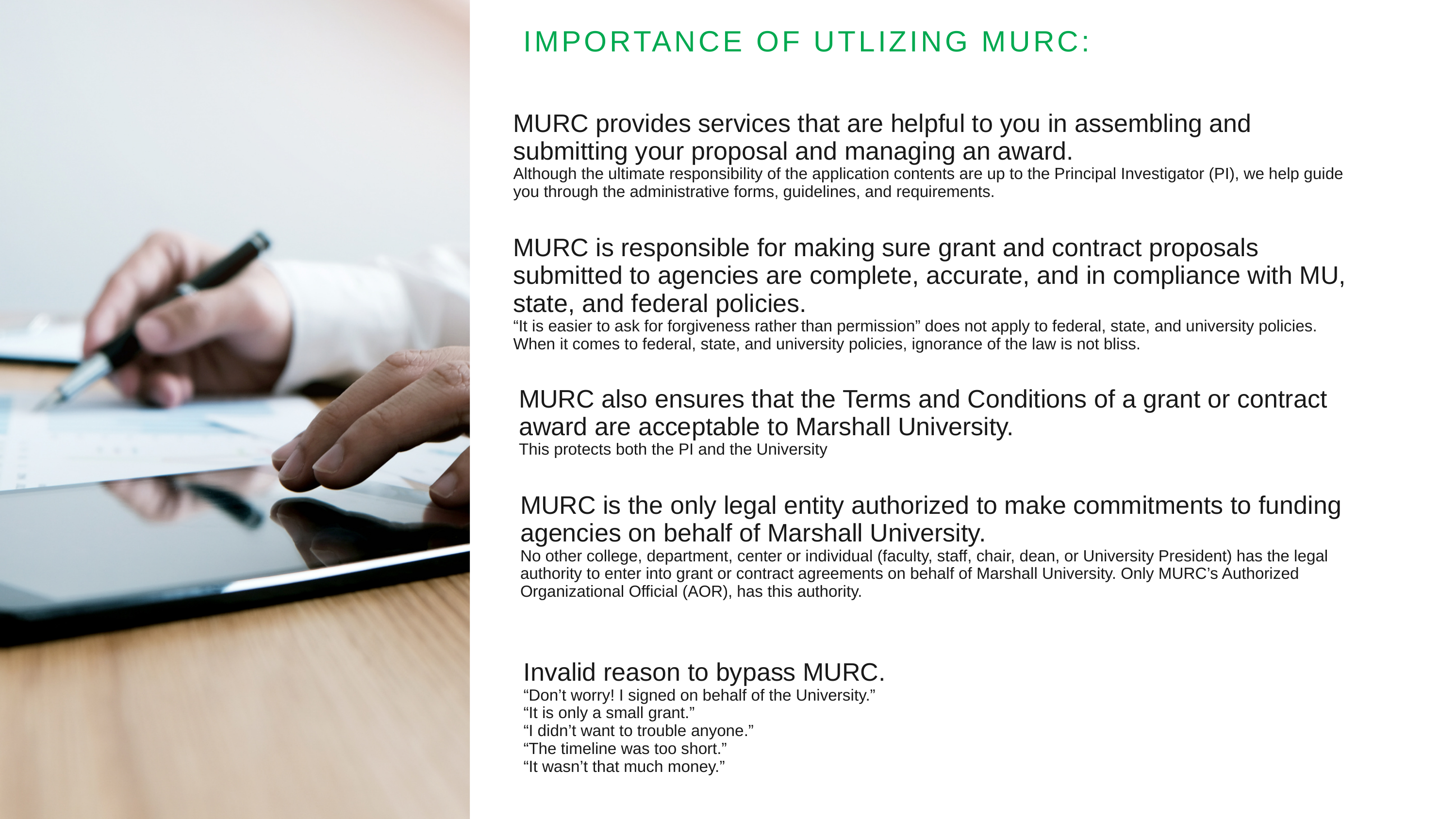

IMPORTANCE OF UTLIZING MURC:
MURC provides services that are helpful to you in assembling and submitting your proposal and managing an award.
Although the ultimate responsibility of the application contents are up to the Principal Investigator (PI), we help guide you through the administrative forms, guidelines, and requirements.
MURC is responsible for making sure grant and contract proposals submitted to agencies are complete, accurate, and in compliance with MU, state, and federal policies.
“It is easier to ask for forgiveness rather than permission” does not apply to federal, state, and university policies. When it comes to federal, state, and university policies, ignorance of the law is not bliss.
MURC also ensures that the Terms and Conditions of a grant or contract award are acceptable to Marshall University.
This protects both the PI and the University
MURC is the only legal entity authorized to make commitments to funding agencies on behalf of Marshall University.
No other college, department, center or individual (faculty, staff, chair, dean, or University President) has the legal authority to enter into grant or contract agreements on behalf of Marshall University. Only MURC’s Authorized Organizational Official (AOR), has this authority.
Invalid reason to bypass MURC.
“Don’t worry! I signed on behalf of the University.”
“It is only a small grant.”
“I didn’t want to trouble anyone.”
“The timeline was too short.”
“It wasn’t that much money.”